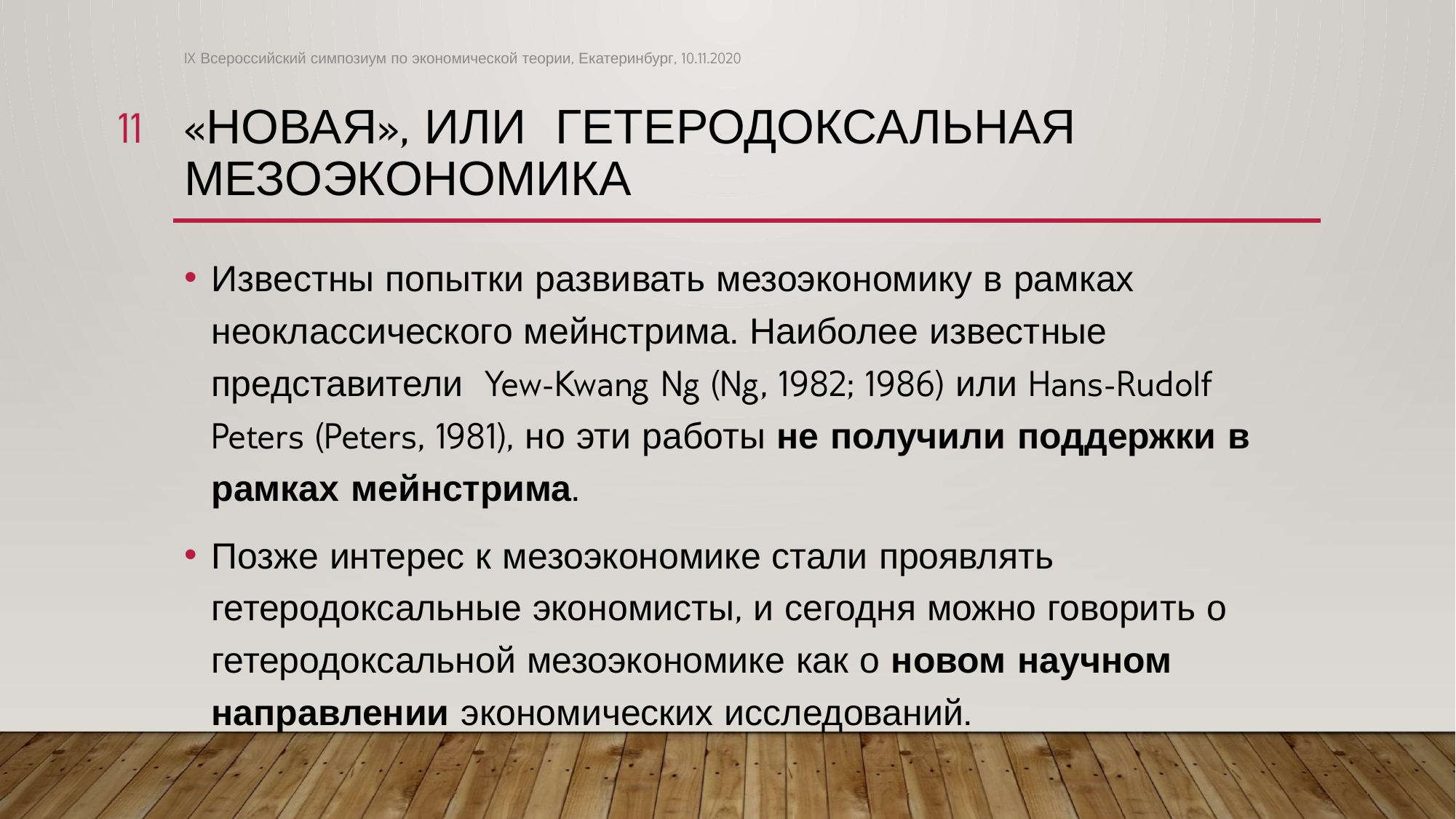

IX Всероссийский симпозиум по экономической теории, Екатеринбург, 10.11.2020
11
# «Новая», или  гетеродоксальная мезоэкономика
Известны попытки развивать мезоэкономику в рамках неоклассического мейнстрима. Наиболее известные представители  Yew-Kwang Ng (Ng, 1982; 1986) или Hans-Rudolf Peters (Peters, 1981), но эти работы не получили поддержки в рамках мейнстрима.
Позже интерес к мезоэкономике стали проявлять гетеродоксальные экономисты, и сегодня можно говорить о гетеродоксальной мезоэкономике как о новом научном направлении экономических исследований.